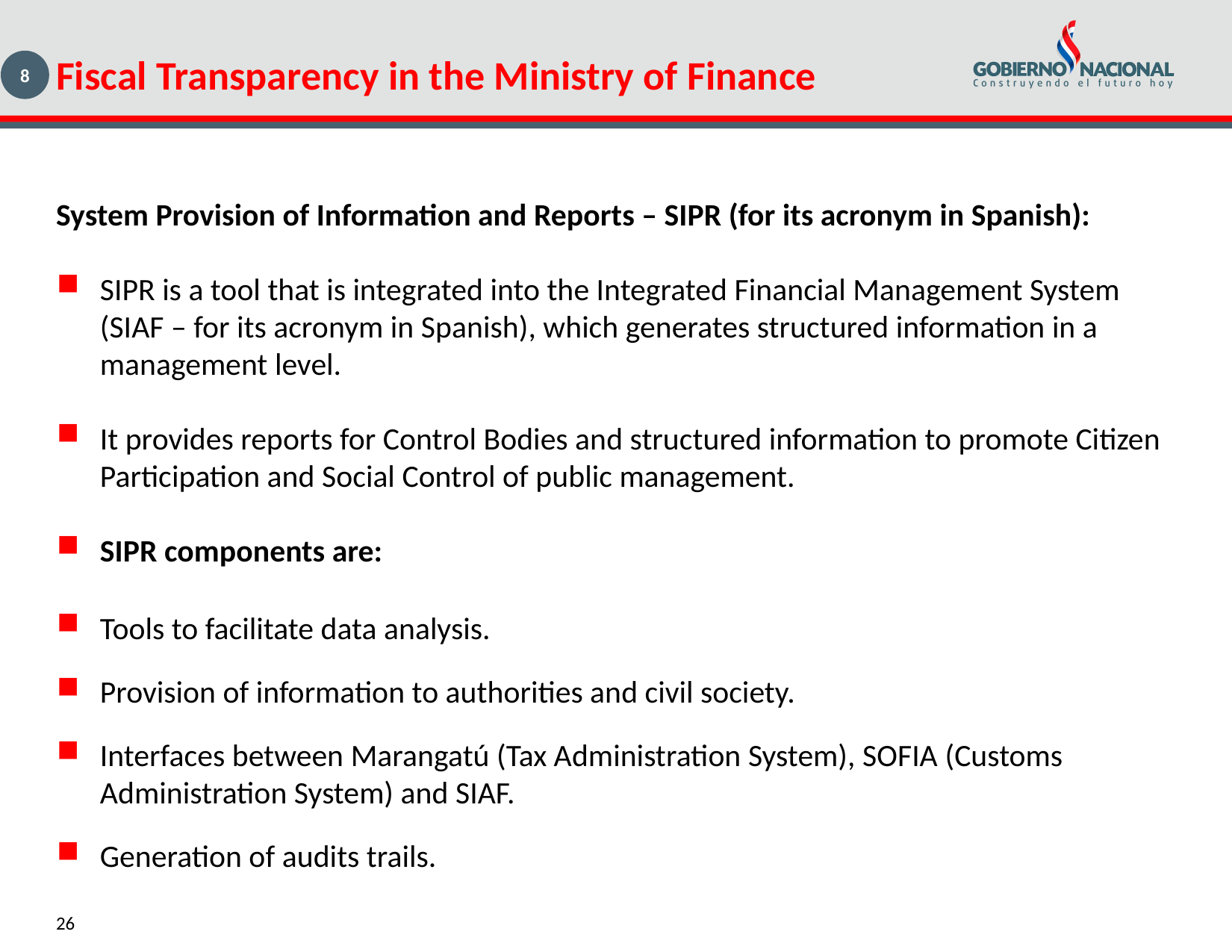

Fiscal Transparency in the Ministry of Finance
8

System Provision of Information and Reports – SIPR (for its acronym in Spanish):

SIPR is a tool that is integrated into the Integrated Financial Management System (SIAF – for its acronym in Spanish), which generates structured information in a management level.

It provides reports for Control Bodies and structured information to promote Citizen Participation and Social Control of public management.

SIPR components are:

Tools to facilitate data analysis.

Provision of information to authorities and civil society.

Interfaces between Marangatú (Tax Administration System), SOFIA (Customs Administration System) and SIAF.

Generation of audits trails.